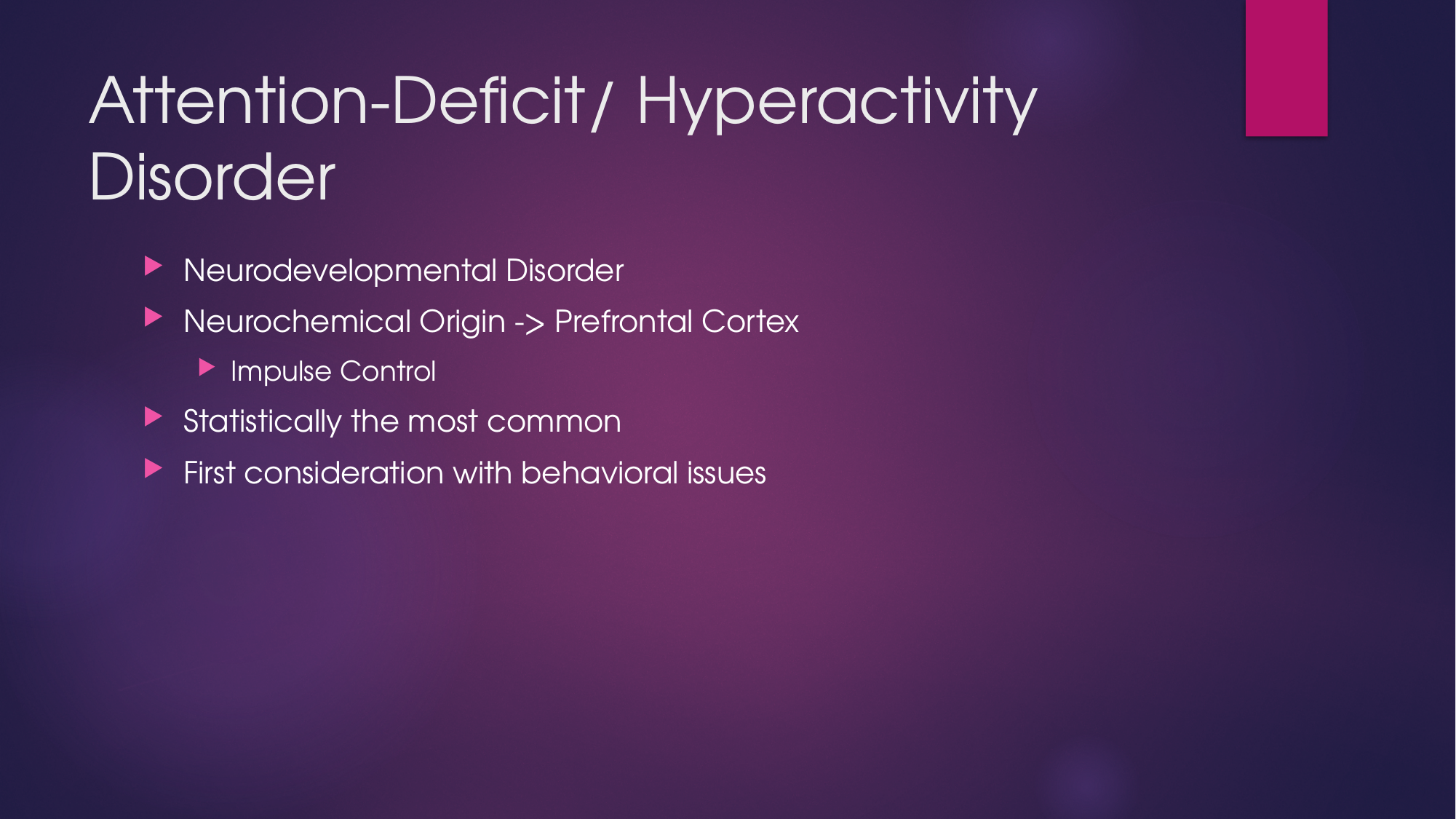

# Attention-Deficit/ Hyperactivity Disorder
Neurodevelopmental Disorder
Neurochemical Origin -> Prefrontal Cortex
Impulse Control
Statistically the most common
First consideration with behavioral issues